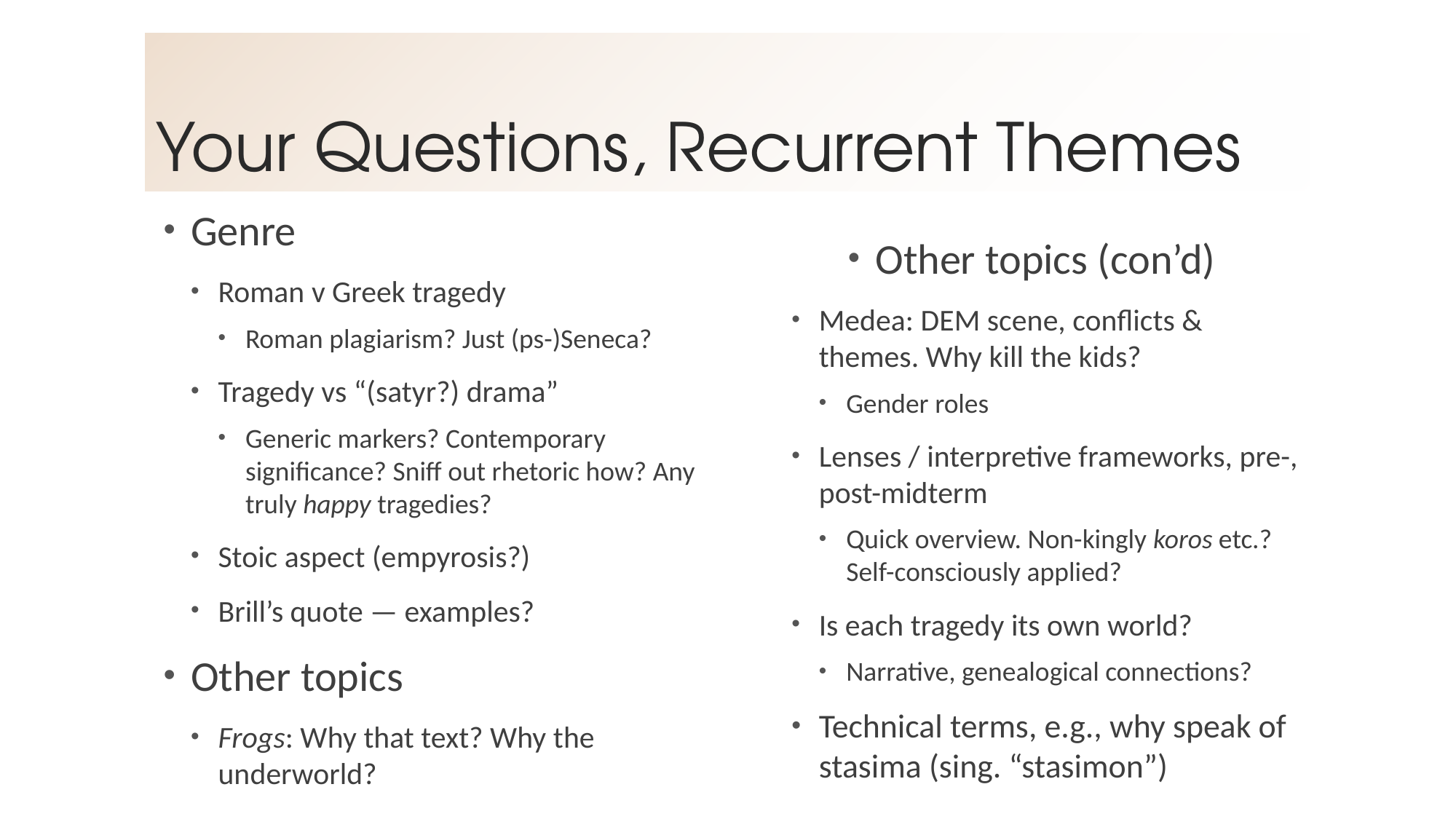

# Your Questions, Recurrent Themes
Genre
Roman v Greek tragedy
Roman plagiarism? Just (ps-)Seneca?
Tragedy vs “(satyr?) drama”
Generic markers? Contemporary significance? Sniff out rhetoric how? Any truly happy tragedies?
Stoic aspect (empyrosis?)
Brill’s quote — examples?
Other topics
Frogs: Why that text? Why the underworld?

Other topics (con’d)
Medea: DEM scene, conflicts & themes. Why kill the kids?
Gender roles
Lenses / interpretive frameworks, pre-, post-midterm
Quick overview. Non-kingly koros etc.? Self-consciously applied?
Is each tragedy its own world?
Narrative, genealogical connections?
Technical terms, e.g., why speak of stasima (sing. “stasimon”)